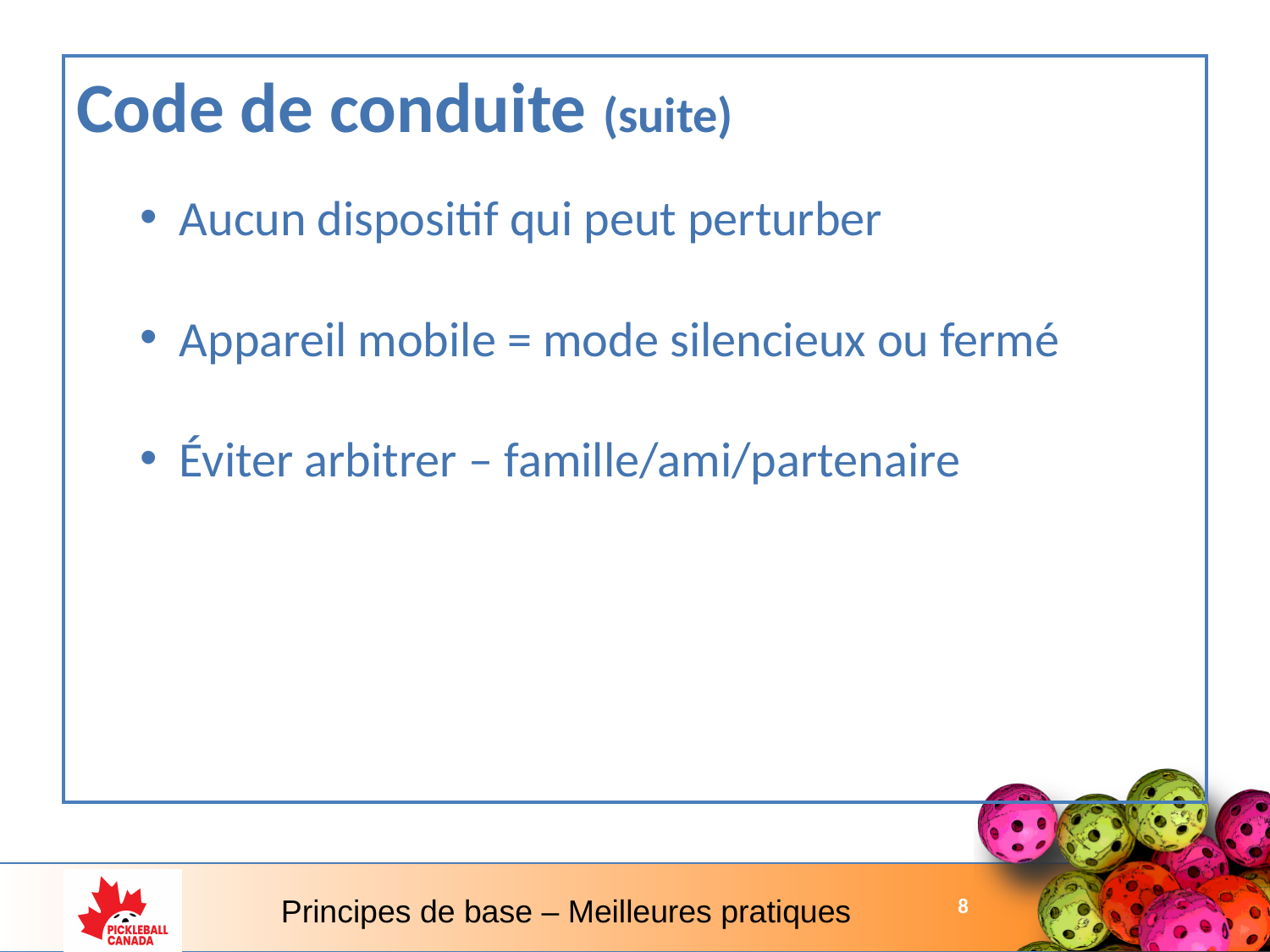

Code de conduite (suite)
Aucun dispositif qui peut perturber
Appareil mobile = mode silencieux ou fermé
Éviter arbitrer – famille/ami/partenaire